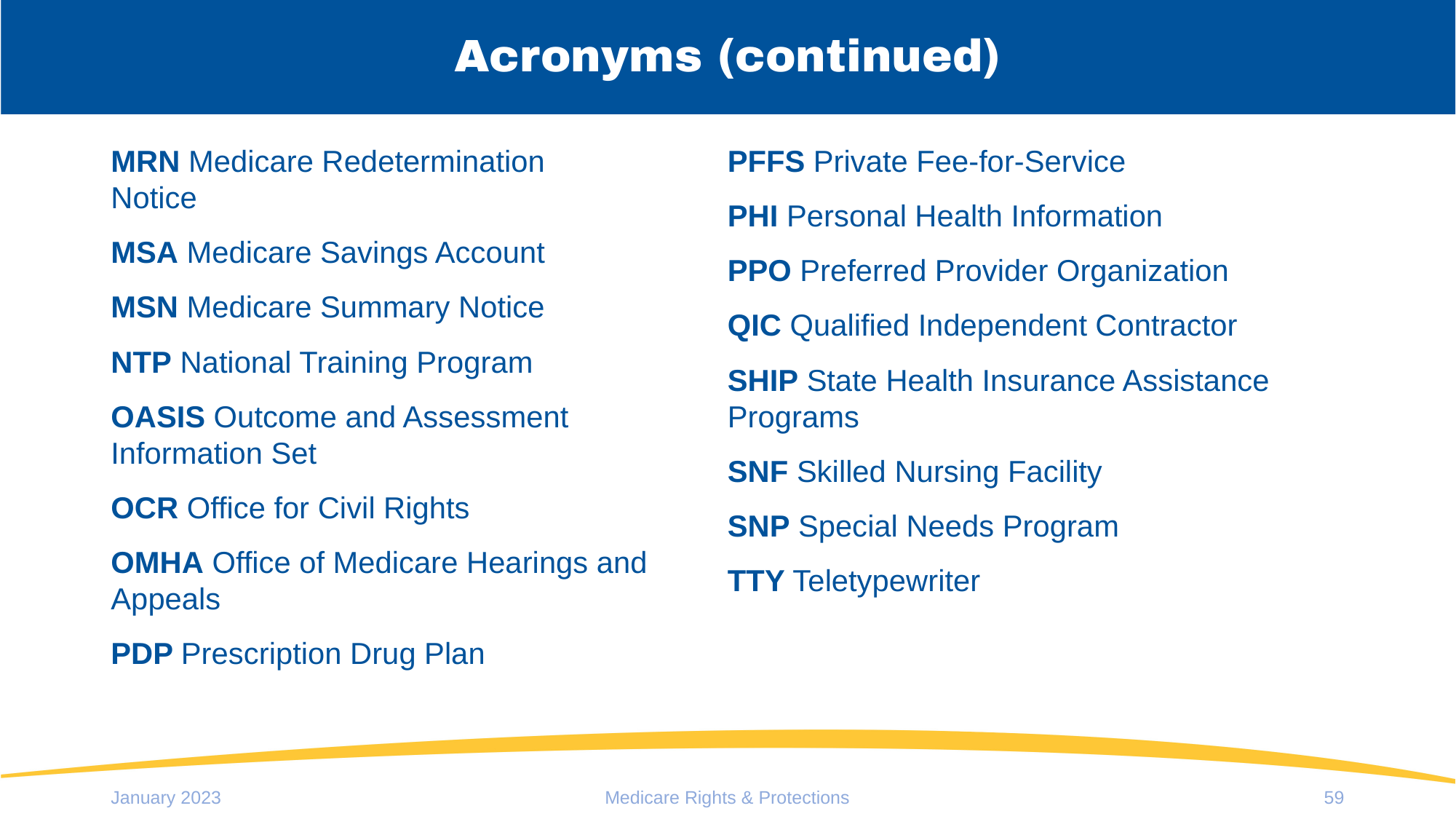

# Acronyms (continued)
MRN Medicare Redetermination
Notice
MSA Medicare Savings Account
MSN Medicare Summary Notice
NTP National Training Program
OASIS Outcome and Assessment
Information Set
OCR Office for Civil Rights
OMHA Office of Medicare Hearings and Appeals
PDP Prescription Drug Plan
PFFS Private Fee-for-Service
PHI Personal Health Information
PPO Preferred Provider Organization
QIC Qualified Independent Contractor
SHIP State Health Insurance Assistance Programs
SNF Skilled Nursing Facility
SNP Special Needs Program
TTY Teletypewriter
January 2023
Medicare Rights & Protections
59